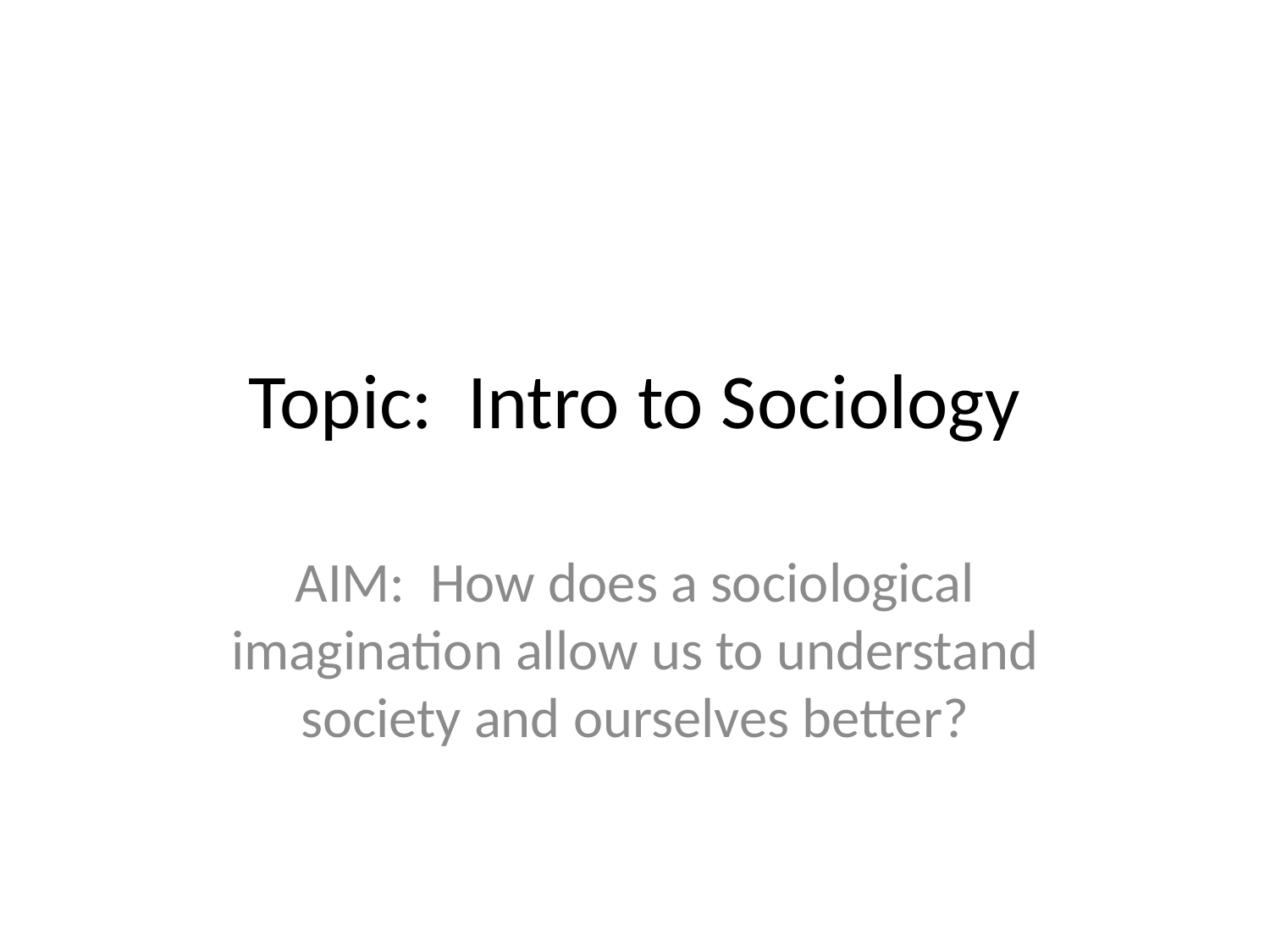

# Topic:  Intro to Sociology
AIM:  How does a sociological imagination allow us to understand society and ourselves better?